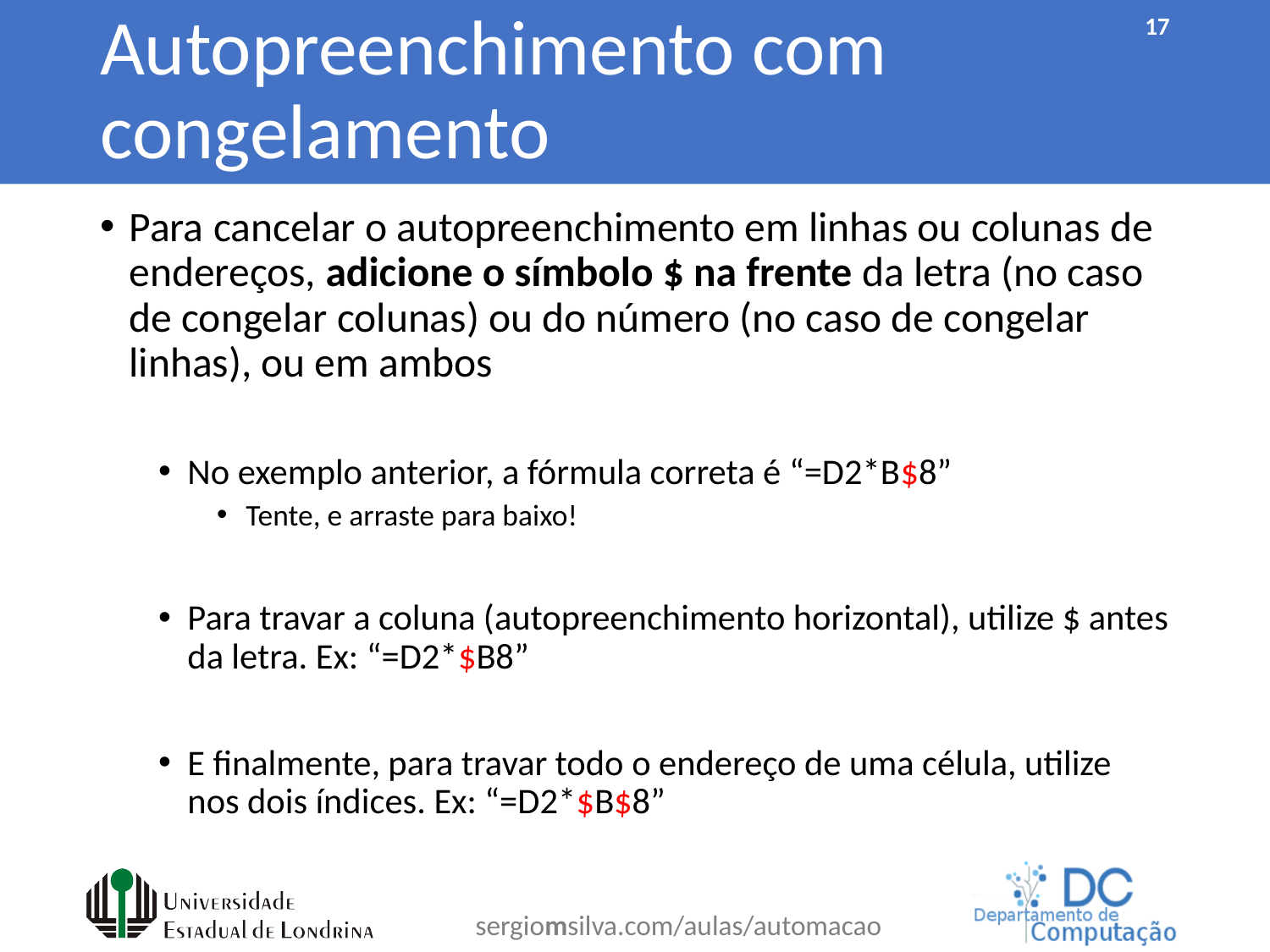

# Autopreenchimento com congelamento
17
Para cancelar o autopreenchimento em linhas ou colunas de endereços, adicione o símbolo $ na frente da letra (no caso de congelar colunas) ou do número (no caso de congelar linhas), ou em ambos

No exemplo anterior, a fórmula correta é “=D2*B$8”
Tente, e arraste para baixo!

Para travar a coluna (autopreenchimento horizontal), utilize $ antes da letra. Ex: “=D2*$B8”

E finalmente, para travar todo o endereço de uma célula, utilize nos dois índices. Ex: “=D2*$B$8”